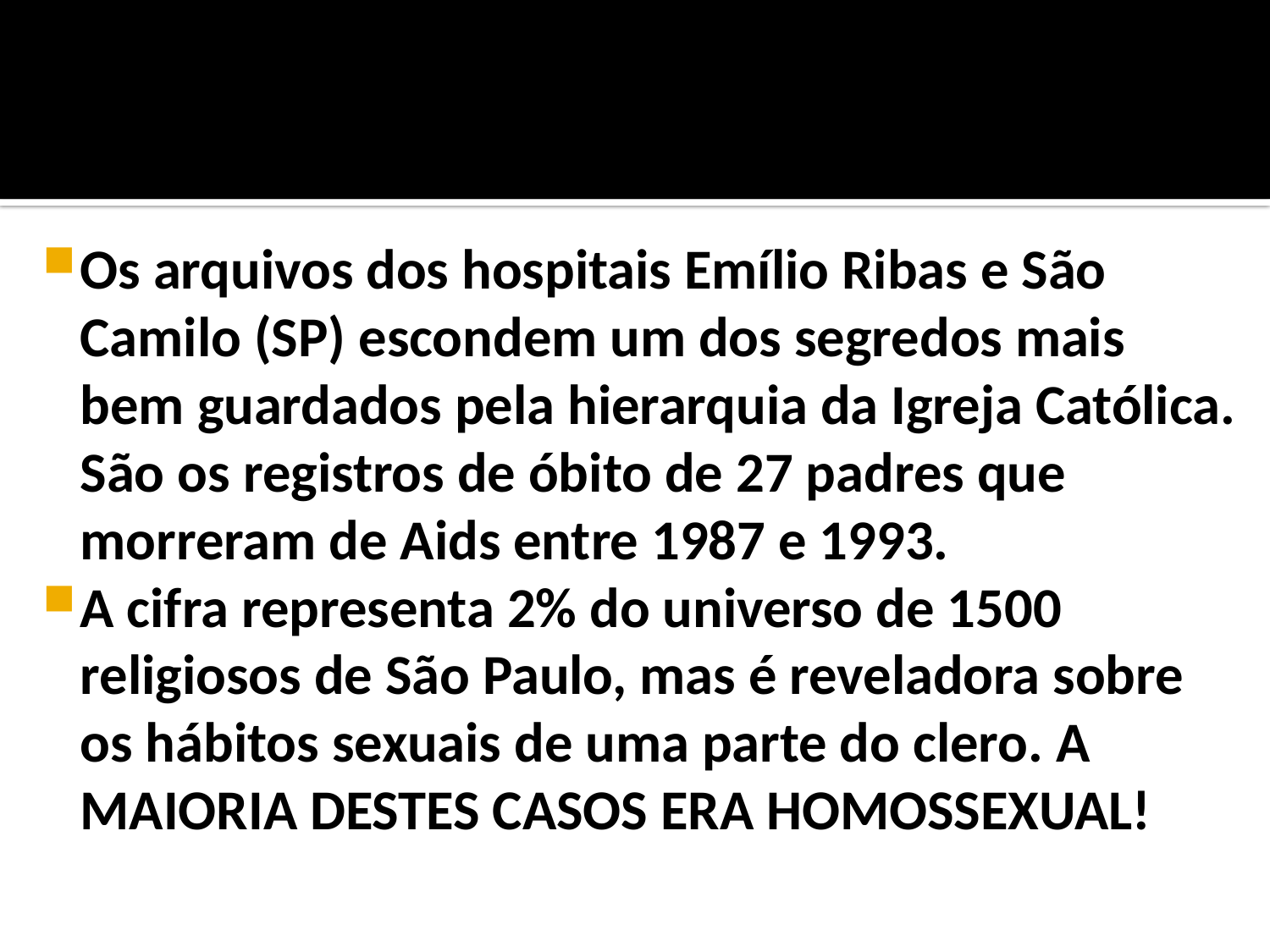

Os arquivos dos hospitais Emílio Ribas e São Camilo (SP) escondem um dos segredos mais bem guardados pela hierarquia da Igreja Católica. São os registros de óbito de 27 padres que morreram de Aids entre 1987 e 1993.
A cifra representa 2% do universo de 1500 religiosos de São Paulo, mas é reveladora sobre os hábitos sexuais de uma parte do clero. A MAIORIA DESTES CASOS ERA HOMOSSEXUAL!